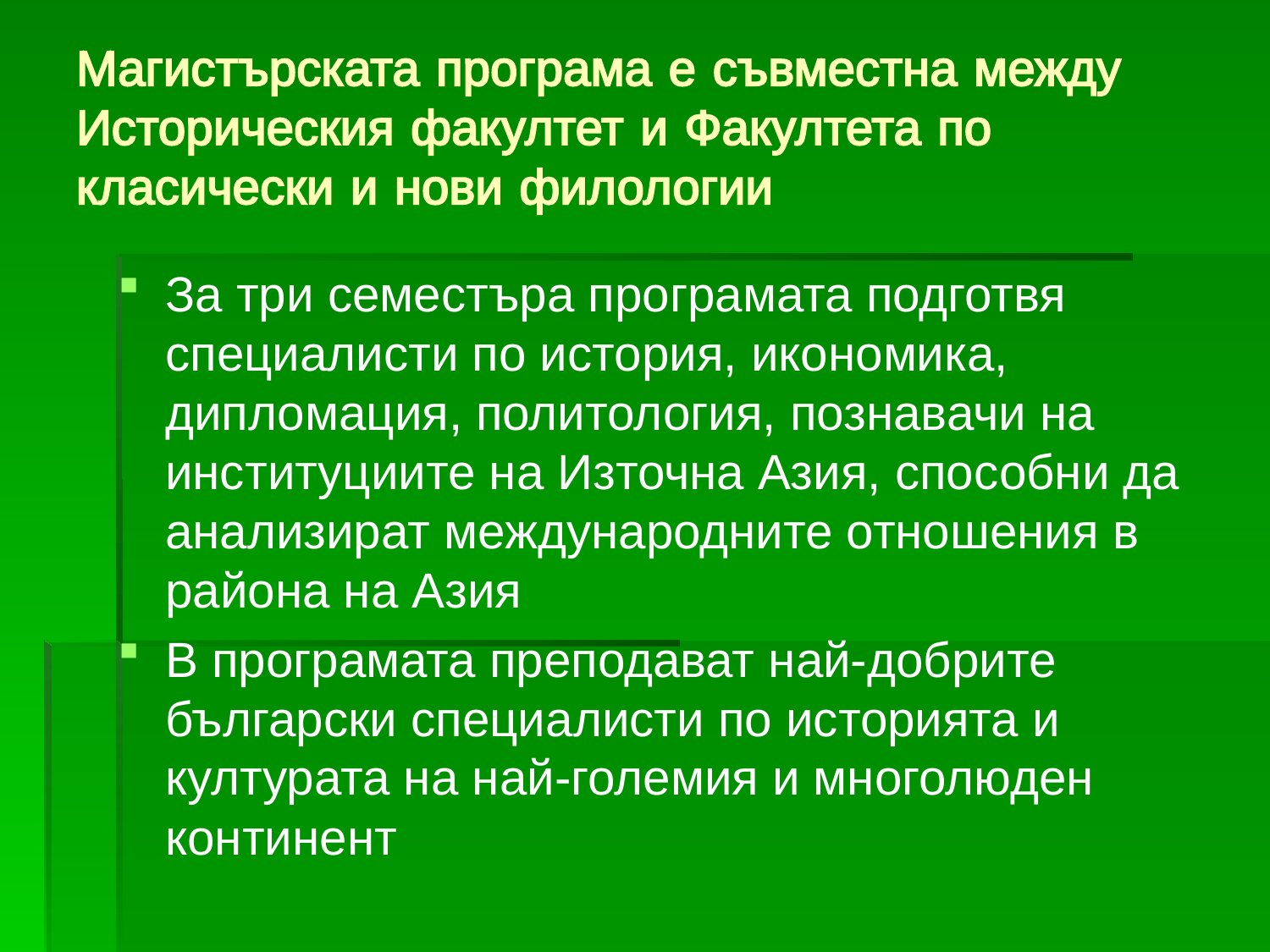

# Магистърската програма е съвместна между Историческия факултет и Факултета по класически и нови филологии
За три семестъра програмата подготвя специалисти по история, икономика, дипломация, политология, познавачи на институциите на Източна Азия, способни да анализират международните отношения в района на Азия
В програмата преподават най-добрите български специалисти по историята и културата на най-големия и многолюден континент